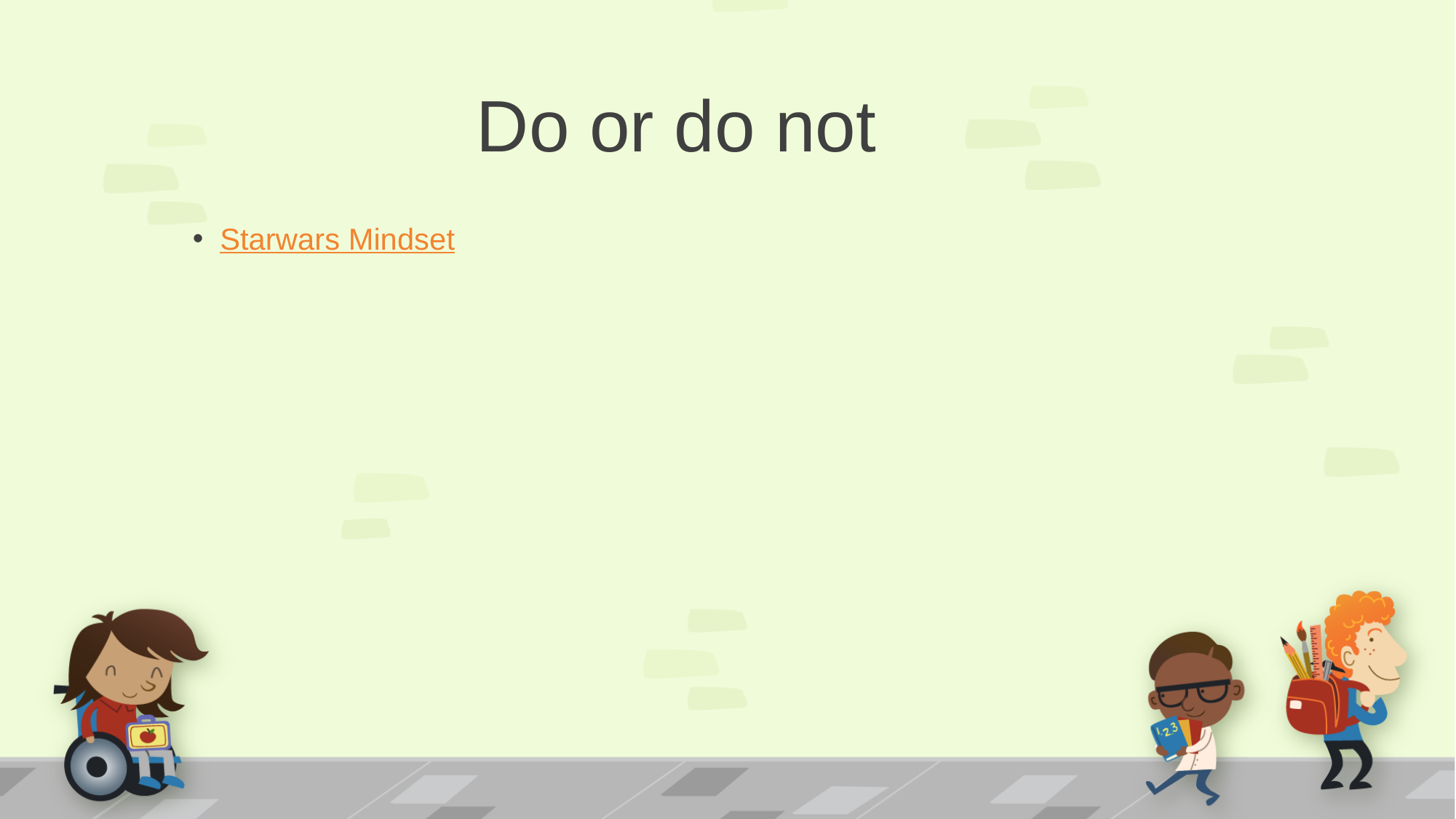

# Do or do not
Starwars Mindset